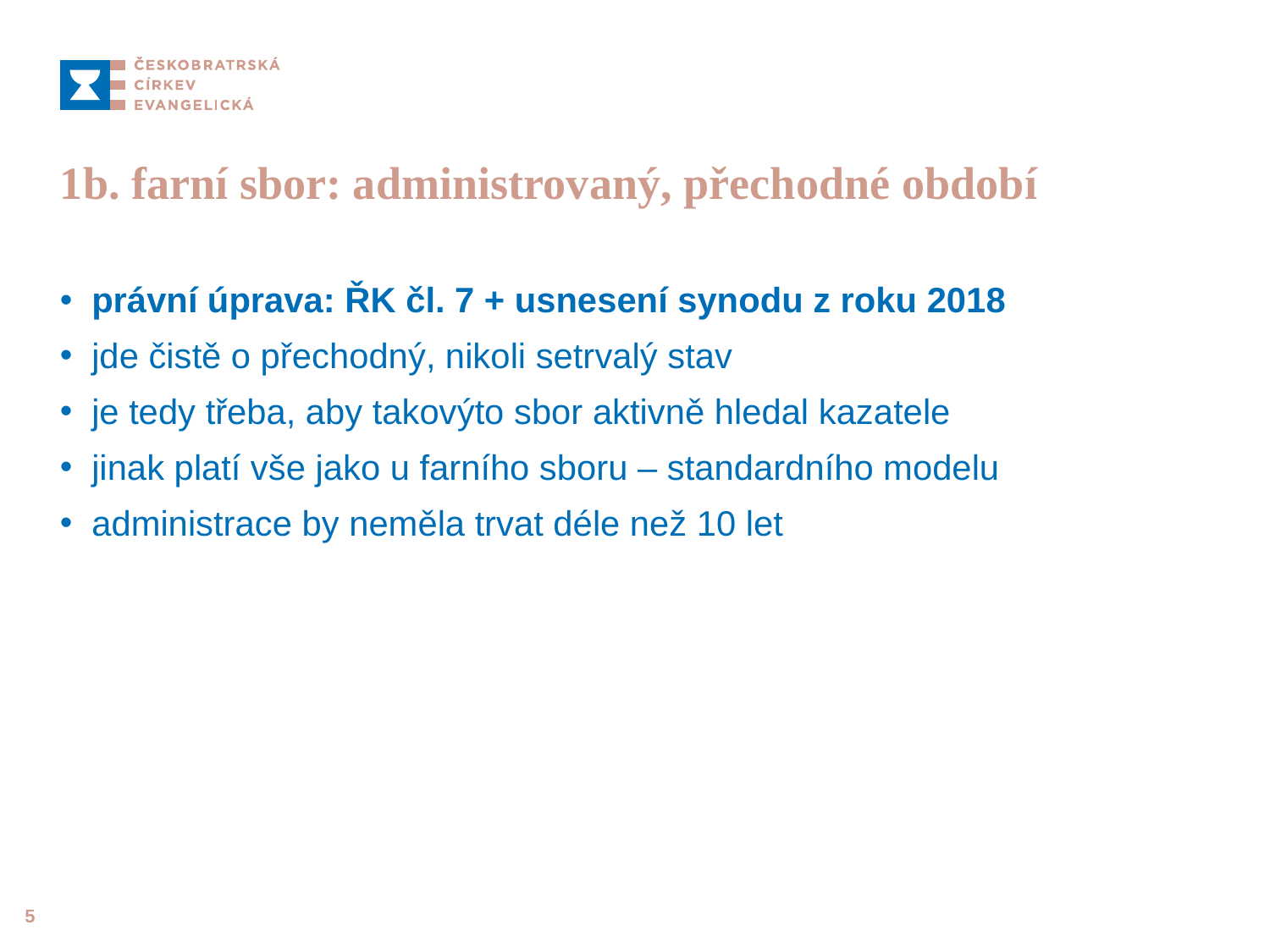

# 1b. farní sbor: administrovaný, přechodné období
právní úprava: ŘK čl. 7 + usnesení synodu z roku 2018
jde čistě o přechodný, nikoli setrvalý stav
je tedy třeba, aby takovýto sbor aktivně hledal kazatele
jinak platí vše jako u farního sboru – standardního modelu
administrace by neměla trvat déle než 10 let

5